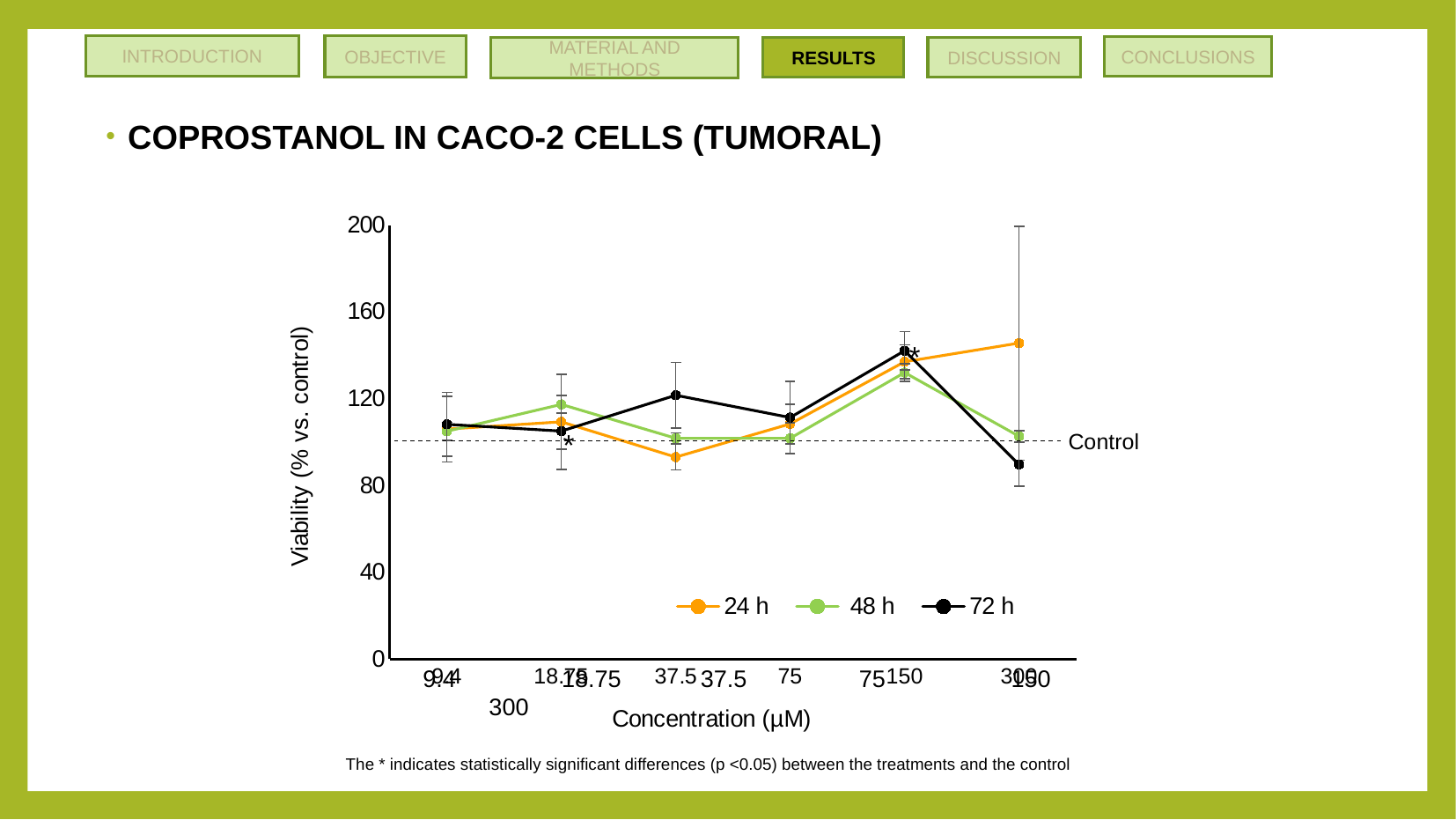

INTRODUCTION
OBJECTIVE
CONCLUSIONS
RESULTS
MATERIAL AND METHODS
DISCUSSION
COPROSTANOL IN CACO-2 CELLS (TUMORAL)

### Chart

| Category | 24 h |  48 h | 72 h  |
|---|---|---|---|
| 9.4 | 106.05 | 105.05 | 108.26 |
| 18.75 | 109.39 | 117.43 | 105.13 |
| 37.5 | 93.15 | 101.83 | 121.65 |
| 75 | 108.44 | 101.83 | 111.4 |
| 150 | 137.1 | 132.11009174311928 | 142.17 |
| 300 | 145.7 | 102.75229357798165 | 89.74 |
*
Control
9.4                18.75            37.5                 75                   150                 300
The * indicates statistically significant differences (p <0.05) between the treatments and the control